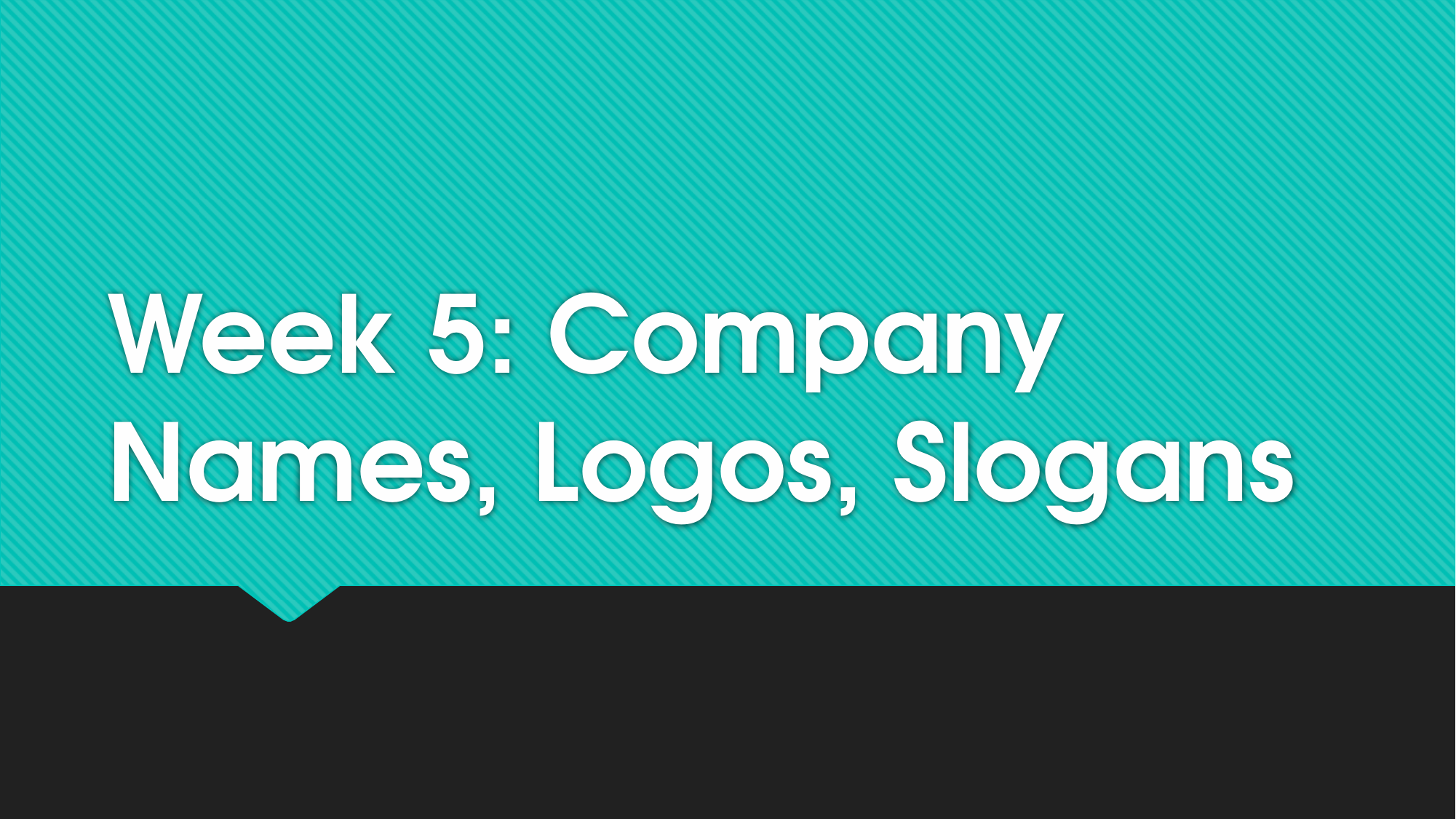

# Week 5: Company Names, Logos, Slogans